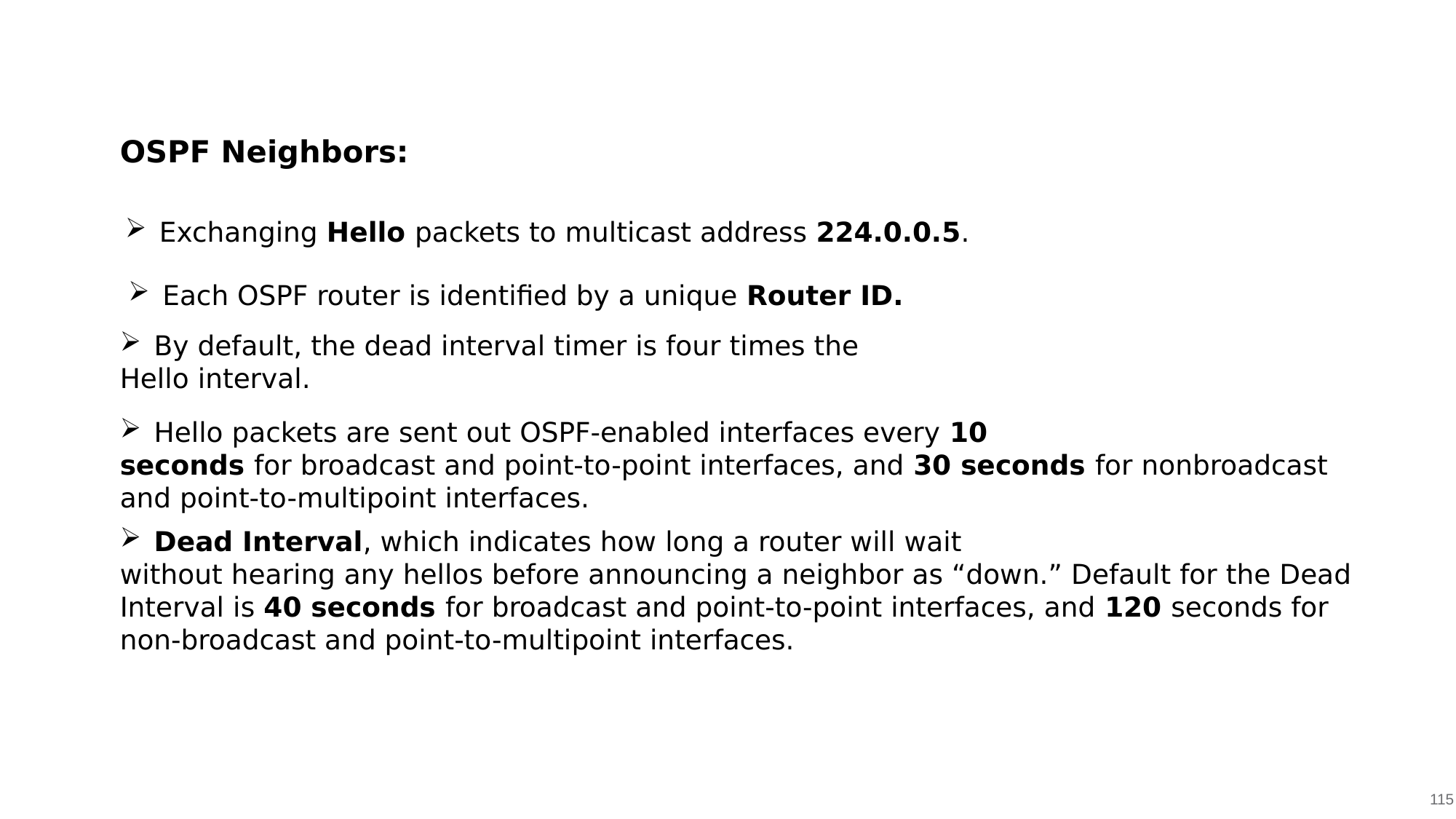

OSPF Neighbors:
Exchanging Hello packets to multicast address 224.0.0.5.
Each OSPF router is identified by a unique Router ID.
By default, the dead interval timer is four times the
Hello interval.
Hello packets are sent out OSPF-enabled interfaces every 10
seconds for broadcast and point-to-point interfaces, and 30 seconds for nonbroadcast and point-to-multipoint interfaces.
Dead Interval, which indicates how long a router will wait
without hearing any hellos before announcing a neighbor as “down.” Default for the Dead Interval is 40 seconds for broadcast and point-to-point interfaces, and 120 seconds for non-broadcast and point-to-multipoint interfaces.